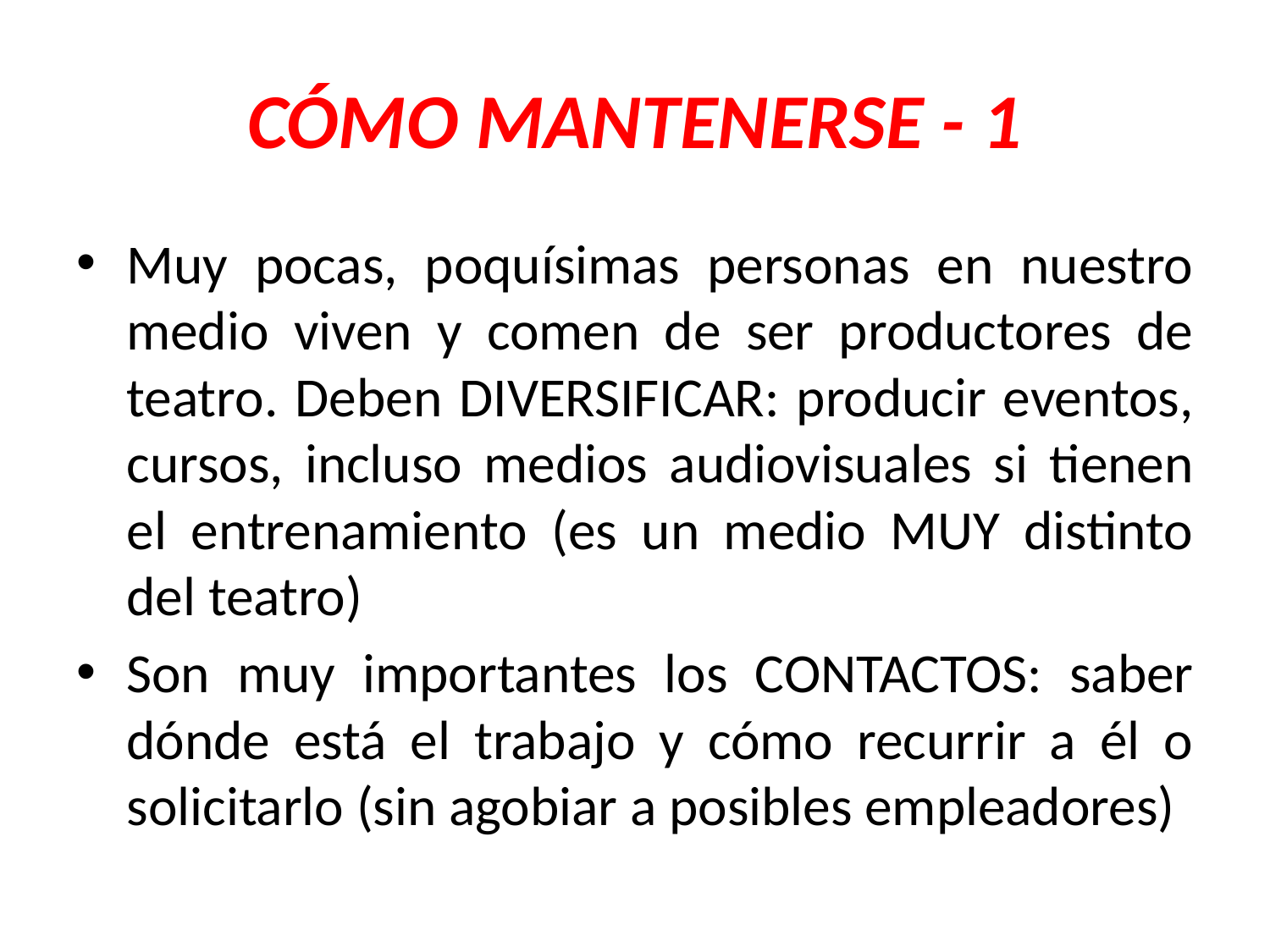

# CÓMO MANTENERSE - 1
Muy pocas, poquísimas personas en nuestro medio viven y comen de ser productores de teatro. Deben DIVERSIFICAR: producir eventos, cursos, incluso medios audiovisuales si tienen el entrenamiento (es un medio MUY distinto del teatro)
Son muy importantes los CONTACTOS: saber dónde está el trabajo y cómo recurrir a él o solicitarlo (sin agobiar a posibles empleadores)